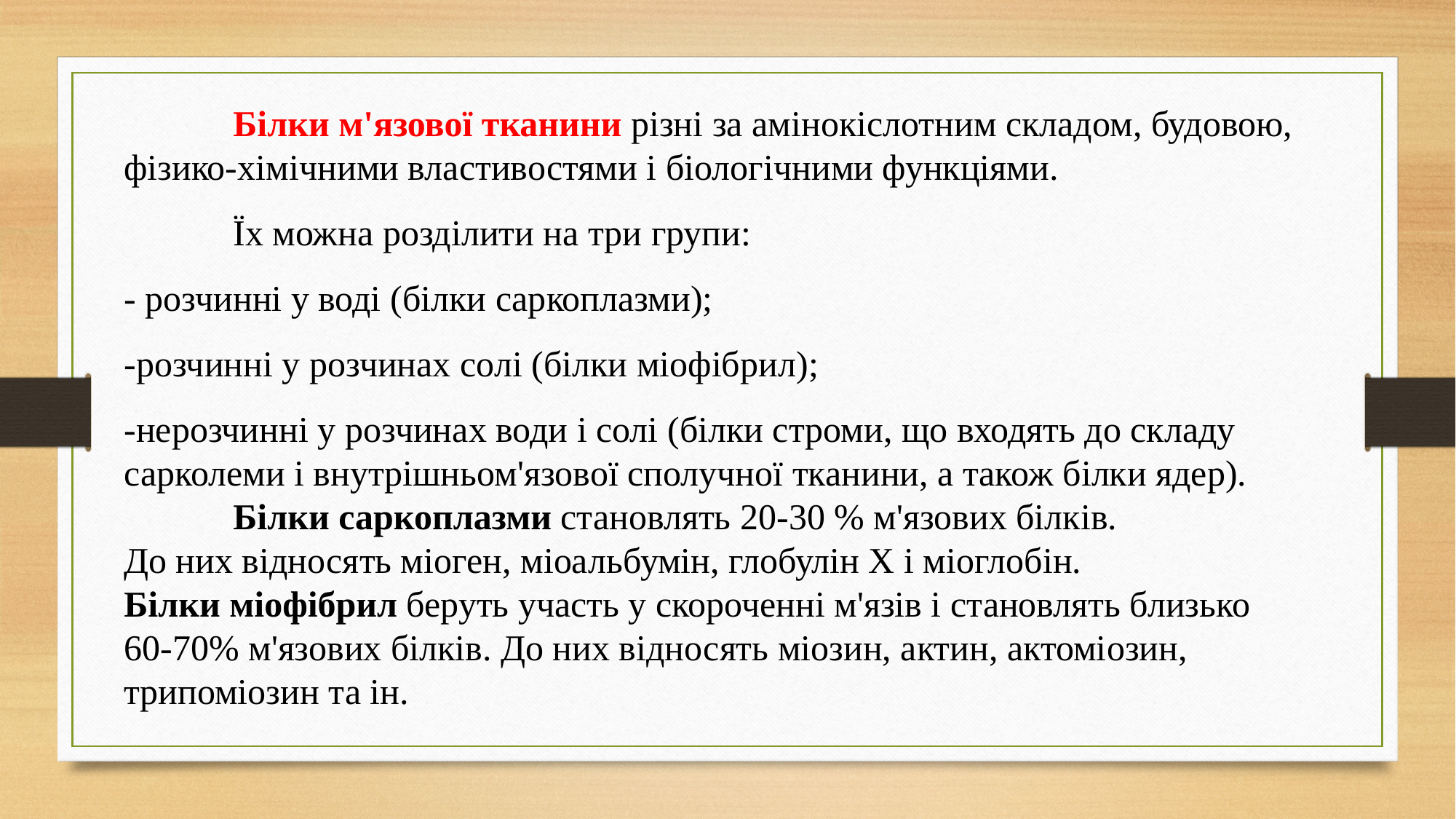

Білки м'язової тканини різні за амінокіслотним складом, будовою,
фізико-хімічними властивостями і біологічними функціями.
	Їх можна розділити на три групи:
- розчинні у воді (білки саркоплазми);
-розчинні у розчинах солі (білки міофібрил);
-нерозчинні у розчинах води і солі (білки строми, що входять до складу
сарколеми і внутрішньом'язової сполучної тканини, а також білки ядер).
	Білки саркоплазми становлять 20-30 % м'язових білків.
До них відносять міоген, міоальбумін, глобулін X і міоглобін.
Білки міофібрил беруть участь у скороченні м'язів і становлять близько
60-70% м'язових білків. До них відносять міозин, актин, актоміозин,
трипоміозин та ін.